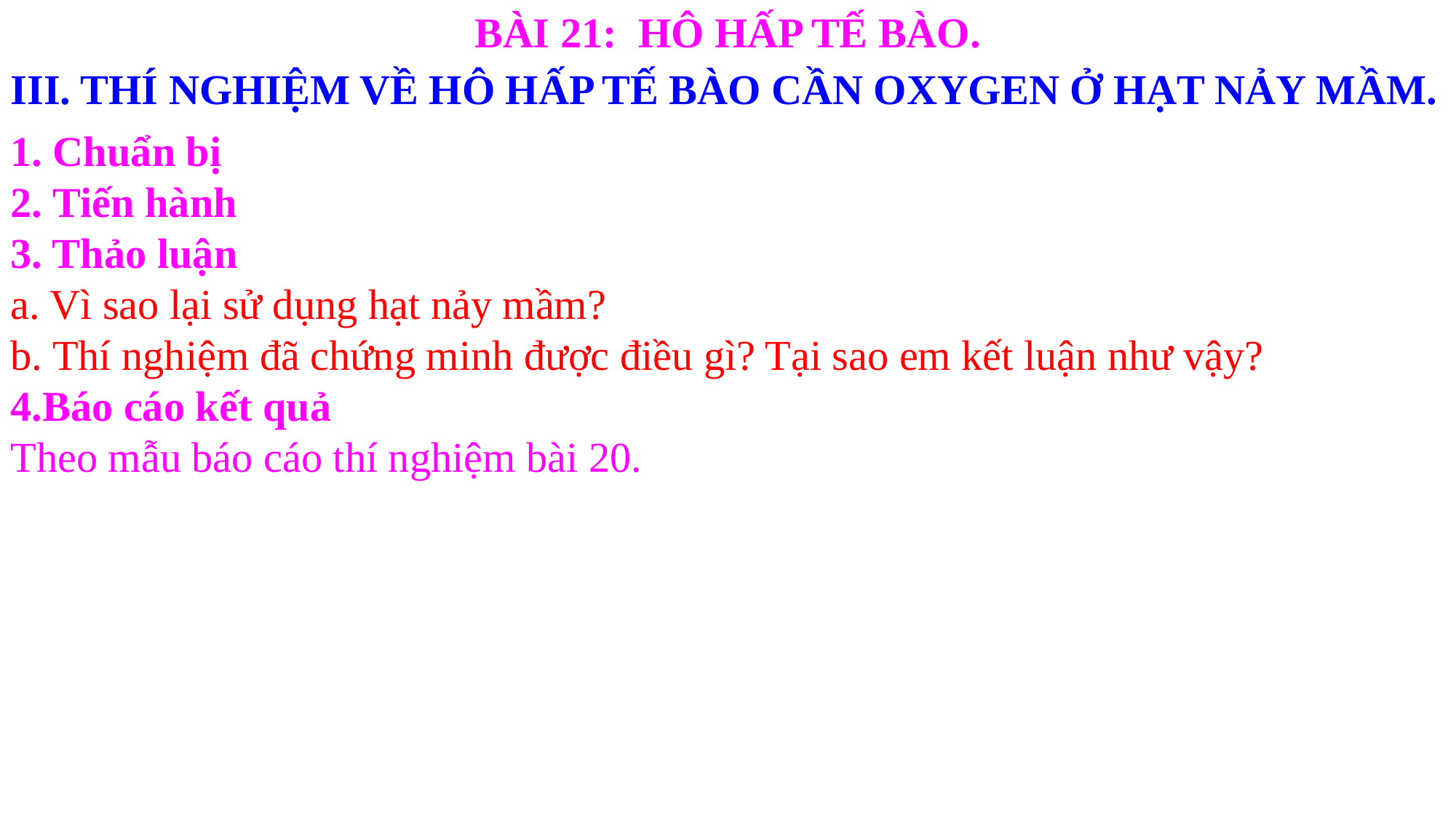

BÀI 21:  HÔ HẤP TẾ BÀO.
III. THÍ NGHIỆM VỀ HÔ HẤP TẾ BÀO CẦN OXYGEN Ở HẠT NẢY MẦM.
1. Chuẩn bị
2. Tiến hành
3. Thảo luận
a. Vì sao lại sử dụng hạt nảy mầm?
b. Thí nghiệm đã chứng minh được điều gì? Tại sao em kết luận như vậy?
4.Báo cáo kết quả
Theo mẫu báo cáo thí nghiệm bài 20.